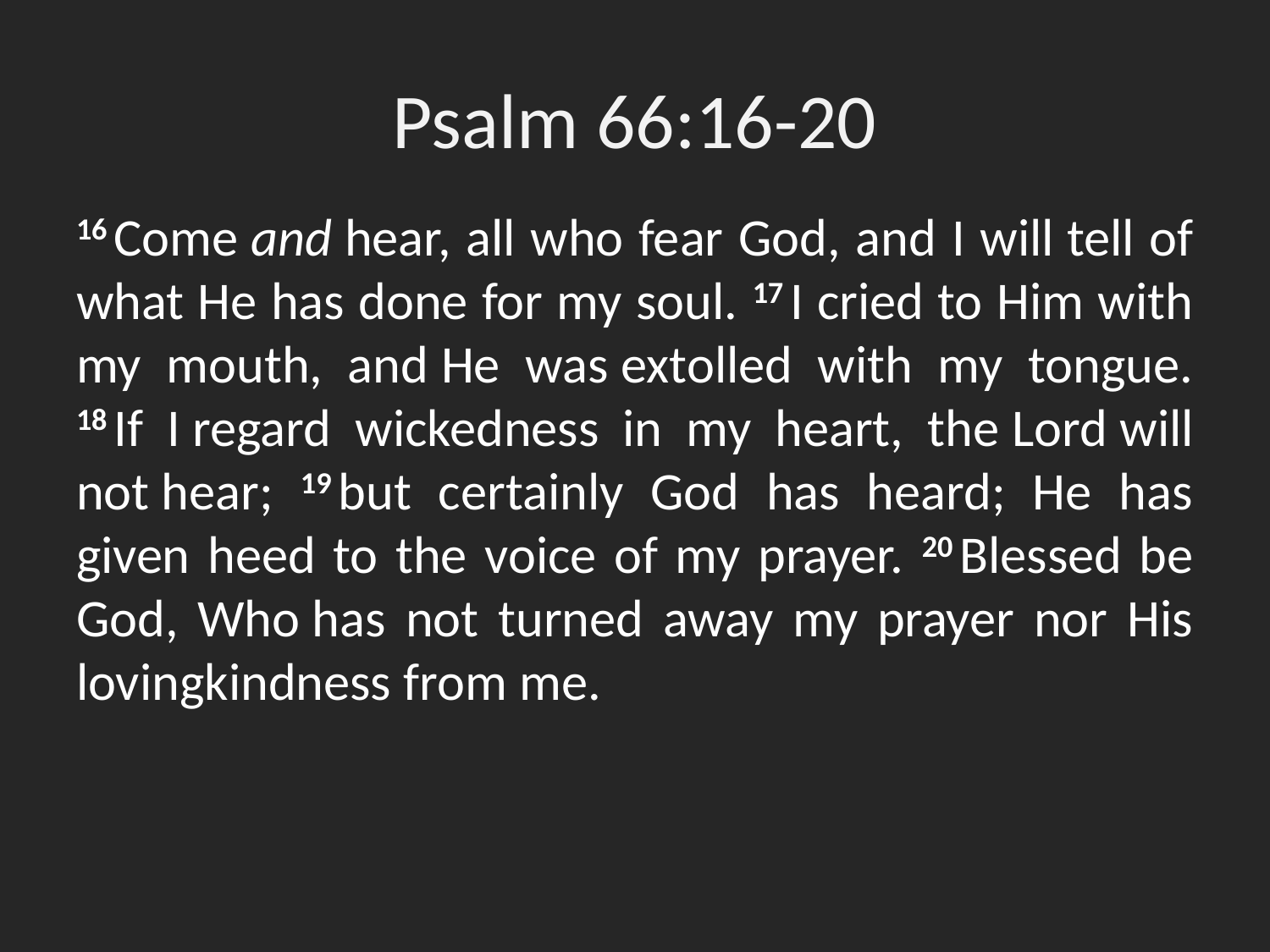

# Psalm 66:16-20
16 Come and hear, all who fear God, and I will tell of what He has done for my soul. 17 I cried to Him with my mouth, and He was extolled with my tongue. 18 If I regard wickedness in my heart, the Lord will not hear; 19 but certainly God has heard; He has given heed to the voice of my prayer. 20 Blessed be God, Who has not turned away my prayer nor His lovingkindness from me.